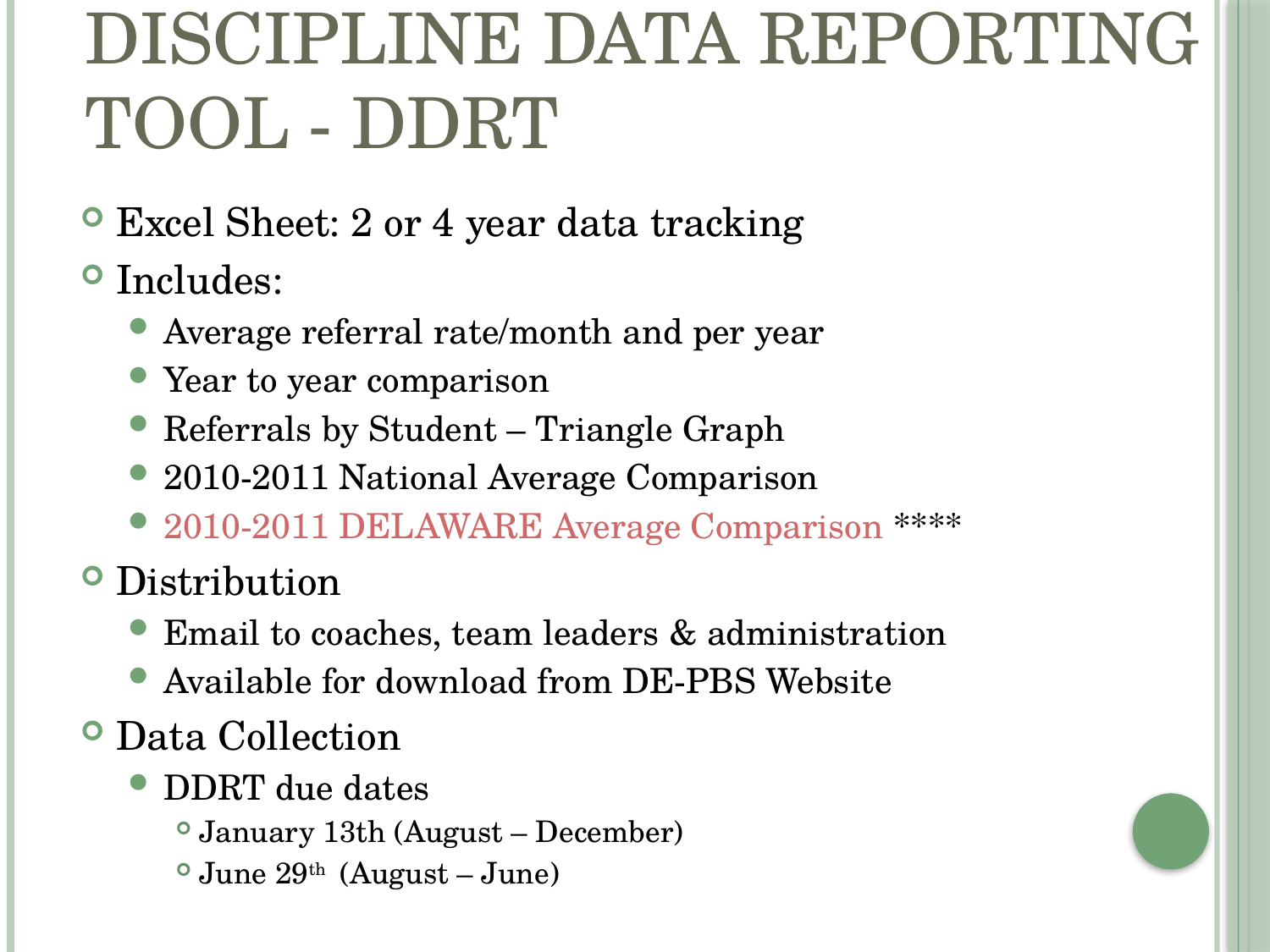

Discipline Data Reporting Tool - DDRT
Excel Sheet: 2 or 4 year data tracking
Includes:
Average referral rate/month and per year
Year to year comparison
Referrals by Student – Triangle Graph
2010-2011 National Average Comparison
2010-2011 DELAWARE Average Comparison ****
Distribution
Email to coaches, team leaders & administration
Available for download from DE-PBS Website
Data Collection
DDRT due dates
January 13th (August – December)
June 29th   (August – June)